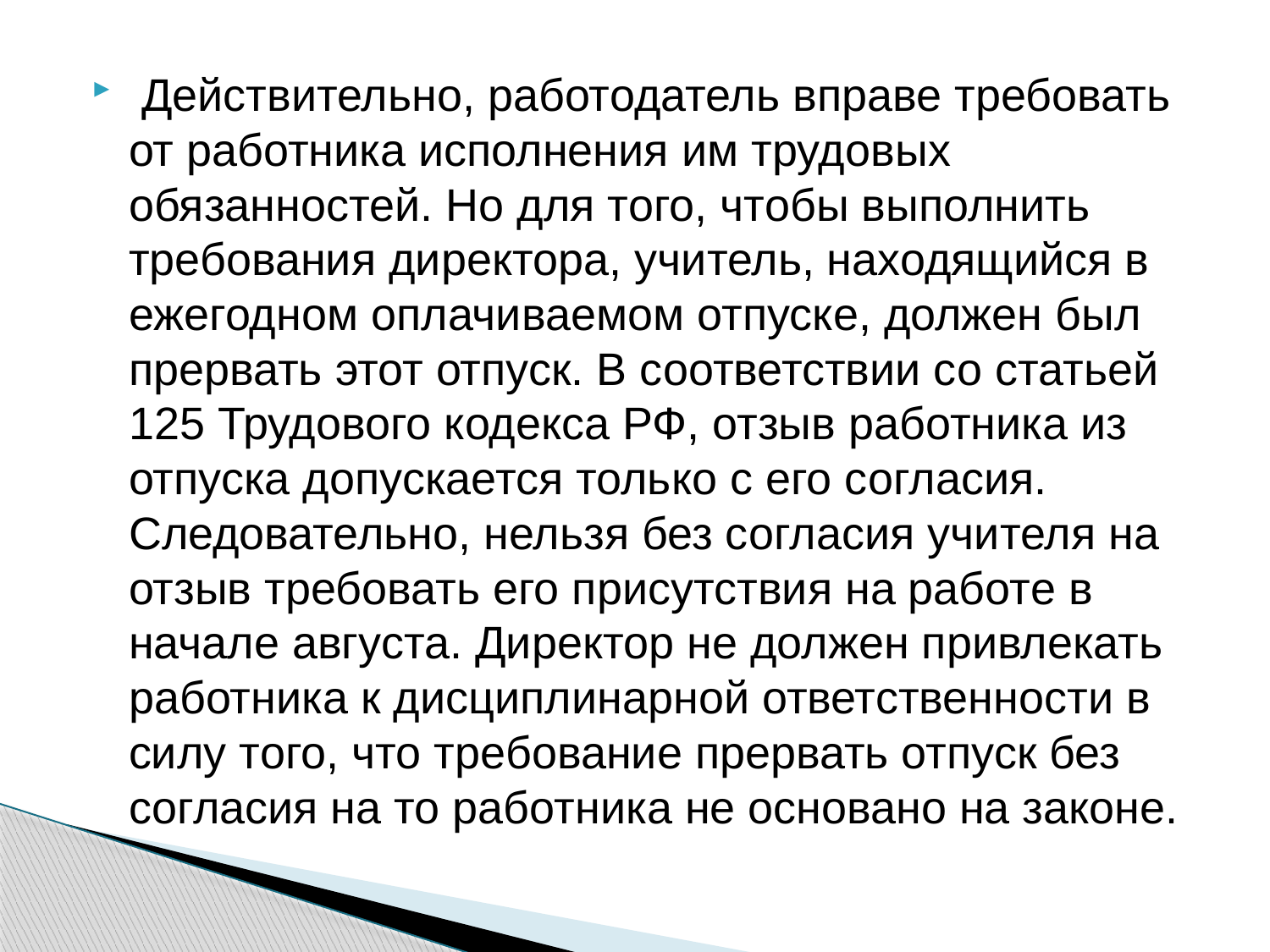

Действительно, работодатель вправе требовать от работника исполнения им трудовых обязанностей. Но для того, чтобы выполнить требования директора, учитель, находящийся в ежегодном оплачиваемом отпуске, должен был прервать этот отпуск. В соответствии со статьей 125 Трудового кодекса РФ, отзыв работника из отпуска допускается только с его согласия. Следовательно, нельзя без согласия учителя на отзыв требовать его присутствия на работе в начале августа. Директор не должен привлекать работника к дисциплинарной ответственности в силу того, что требование прервать отпуск без согласия на то работника не основано на законе.